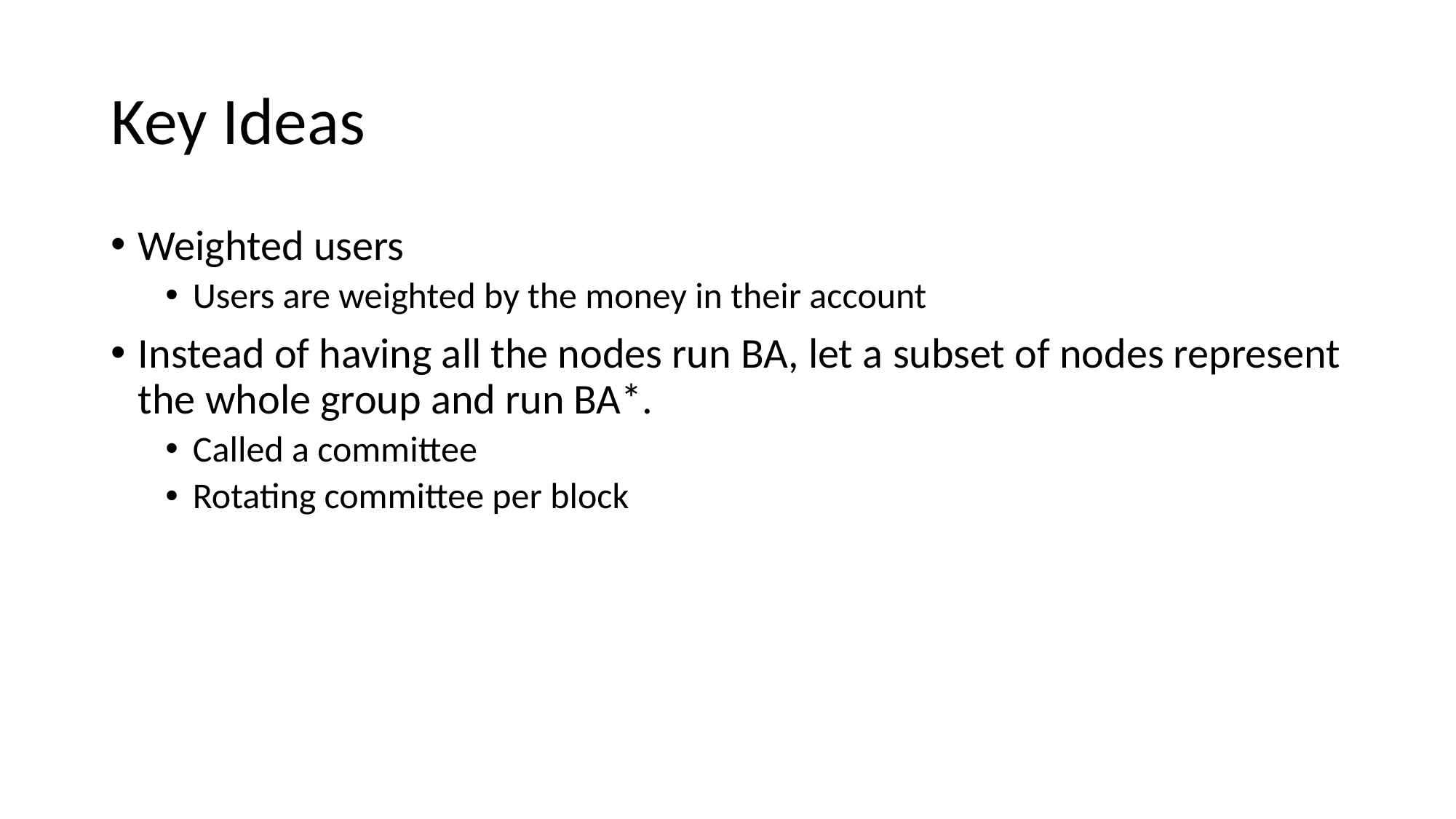

# Key Ideas
Weighted users
Users are weighted by the money in their account
Instead of having all the nodes run BA, let a subset of nodes represent the whole group and run BA*.
Called a committee
Rotating committee per block